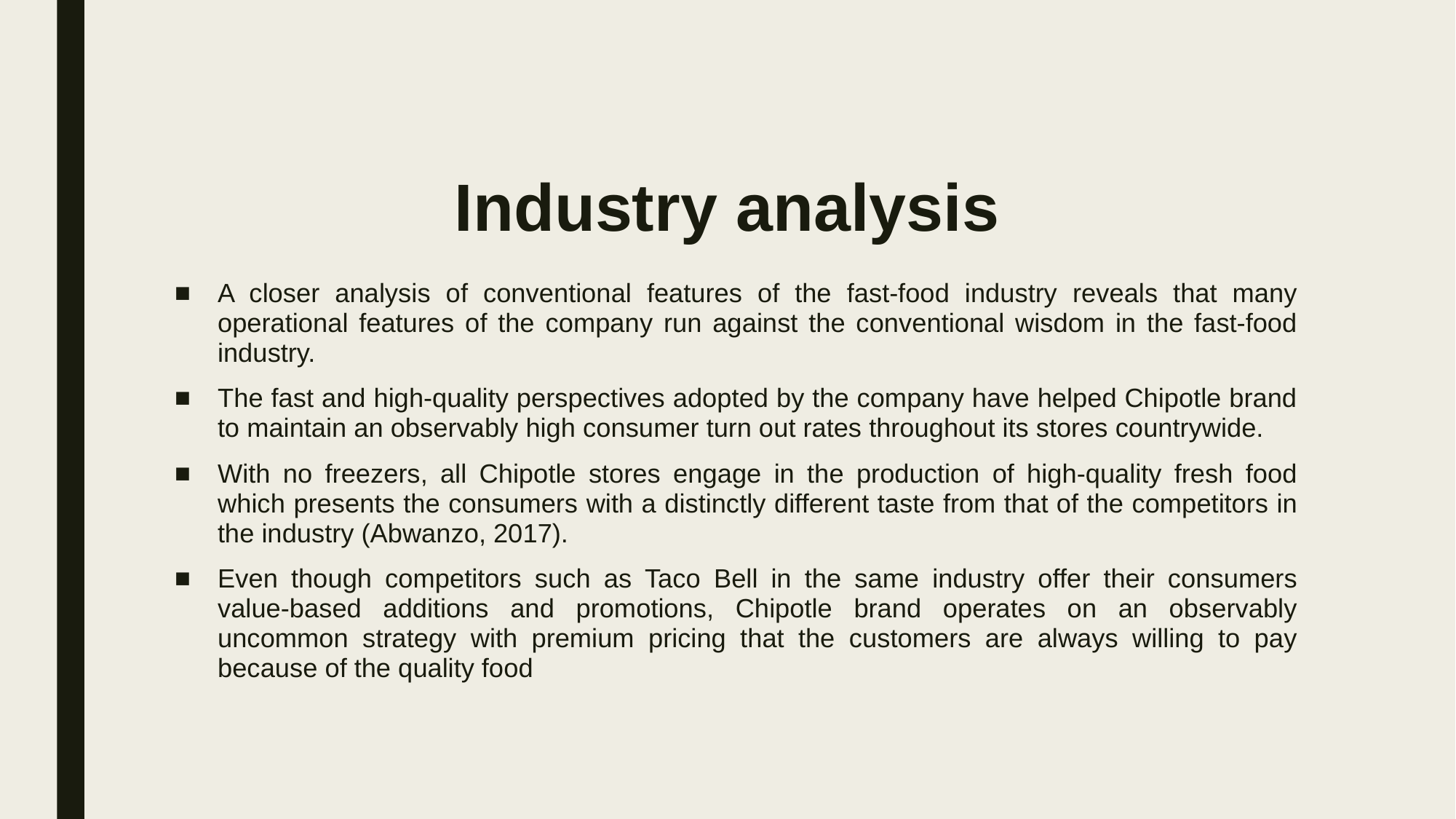

# Industry analysis
A closer analysis of conventional features of the fast-food industry reveals that many operational features of the company run against the conventional wisdom in the fast-food industry.
The fast and high-quality perspectives adopted by the company have helped Chipotle brand to maintain an observably high consumer turn out rates throughout its stores countrywide.
With no freezers, all Chipotle stores engage in the production of high-quality fresh food which presents the consumers with a distinctly different taste from that of the competitors in the industry (Abwanzo, 2017).
Even though competitors such as Taco Bell in the same industry offer their consumers value-based additions and promotions, Chipotle brand operates on an observably uncommon strategy with premium pricing that the customers are always willing to pay because of the quality food